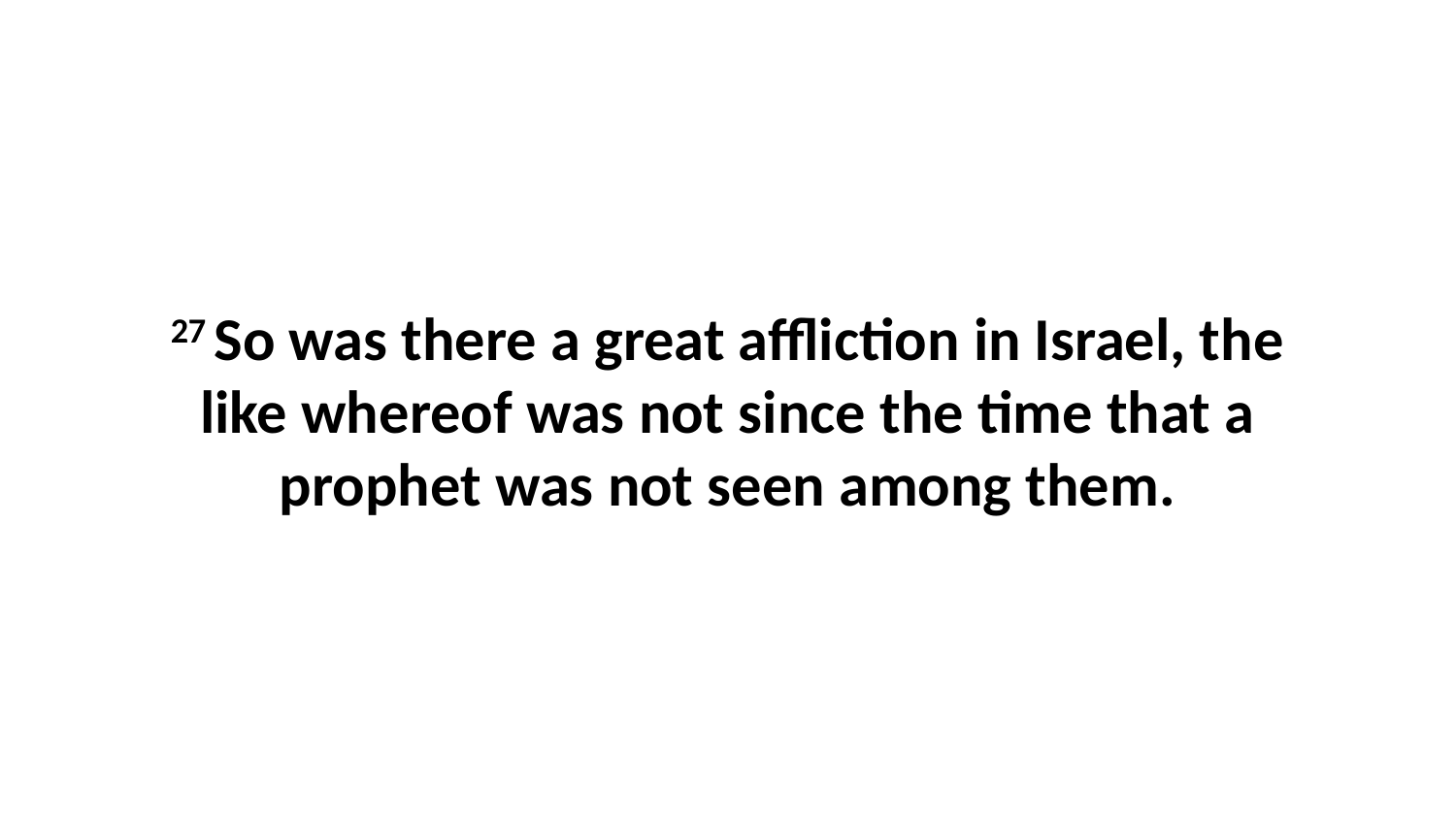

27 So was there a great affliction in Israel, the like whereof was not since the time that a prophet was not seen among them.